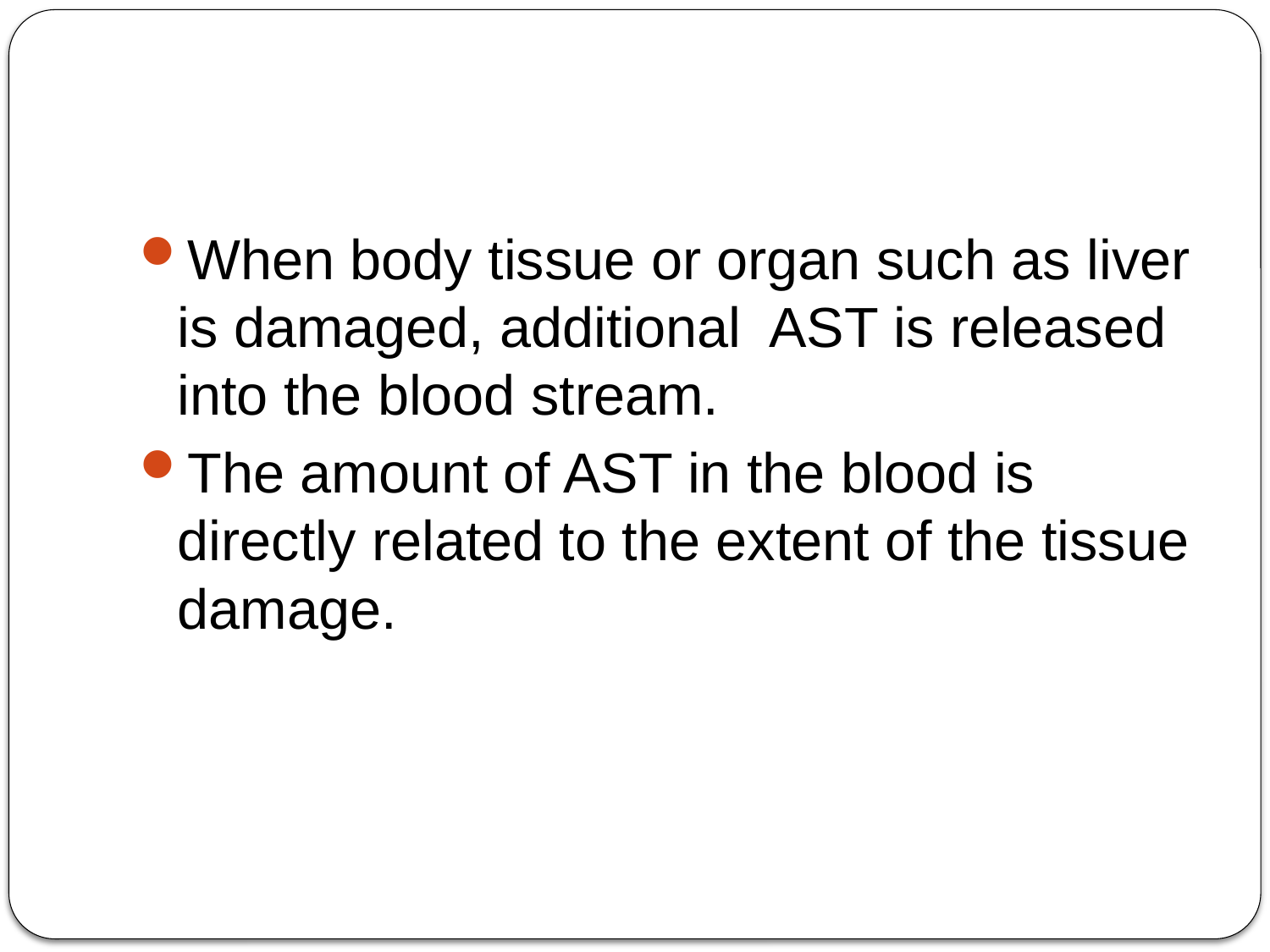

When body tissue or organ such as liver is damaged, additional  AST is released into the blood stream.
The amount of AST in the blood is directly related to the extent of the tissue damage.